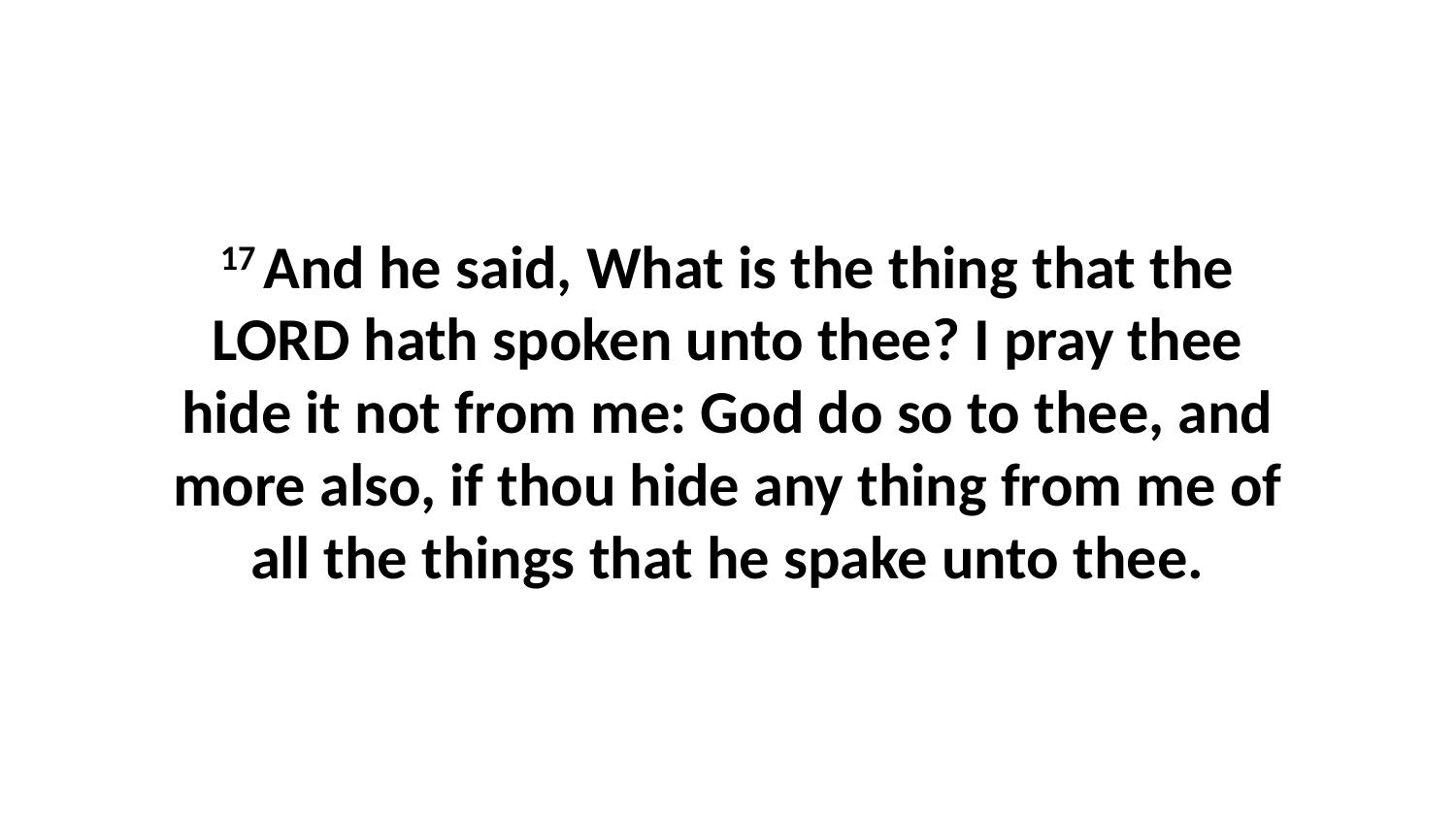

17 And he said, What is the thing that the LORD hath spoken unto thee? I pray thee hide it not from me: God do so to thee, and more also, if thou hide any thing from me of all the things that he spake unto thee.